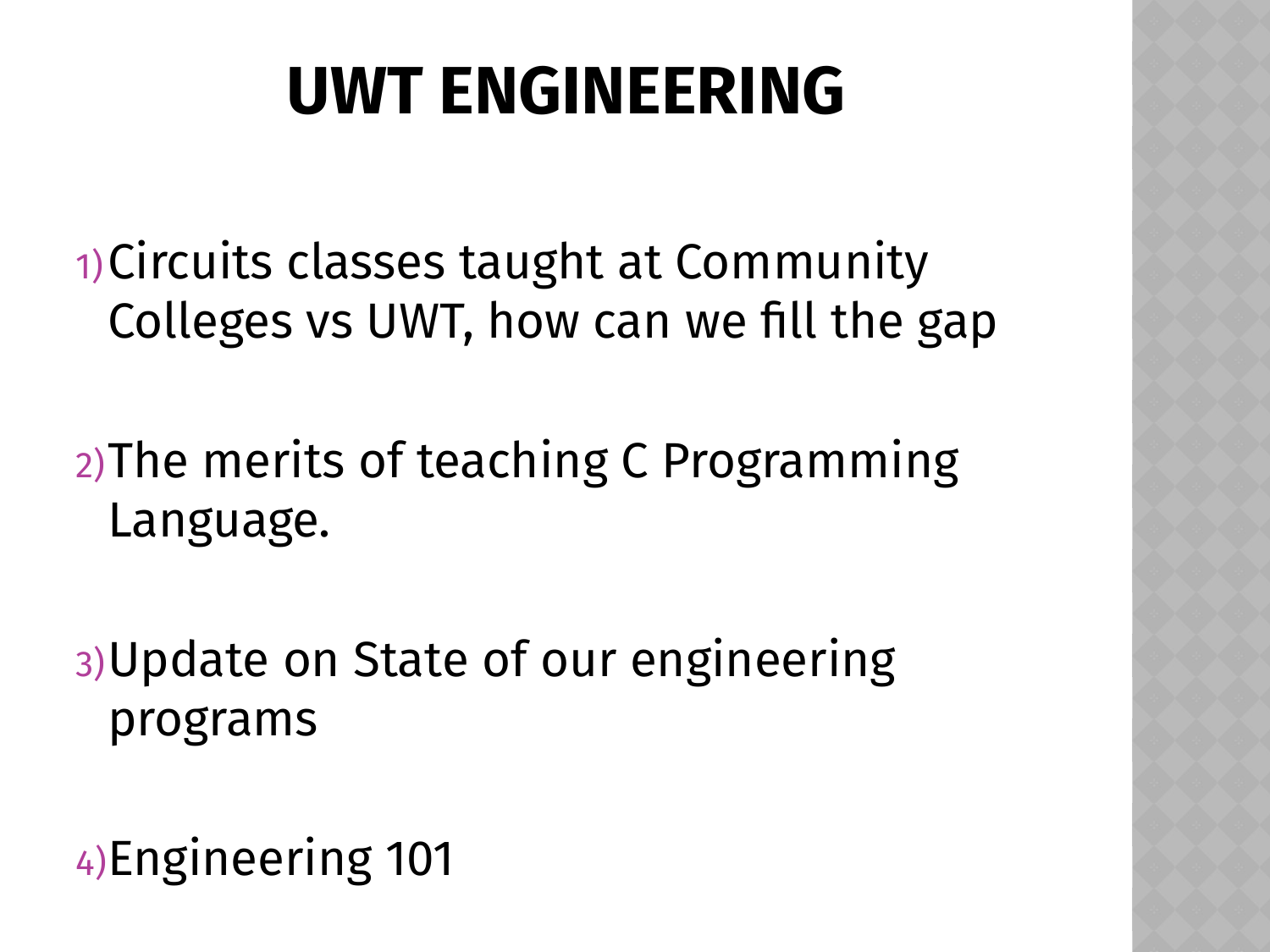

# UWT Engineering
Circuits classes taught at Community Colleges vs UWT, how can we fill the gap

The merits of teaching C Programming Language.

Update on State of our engineering programs

Engineering 101